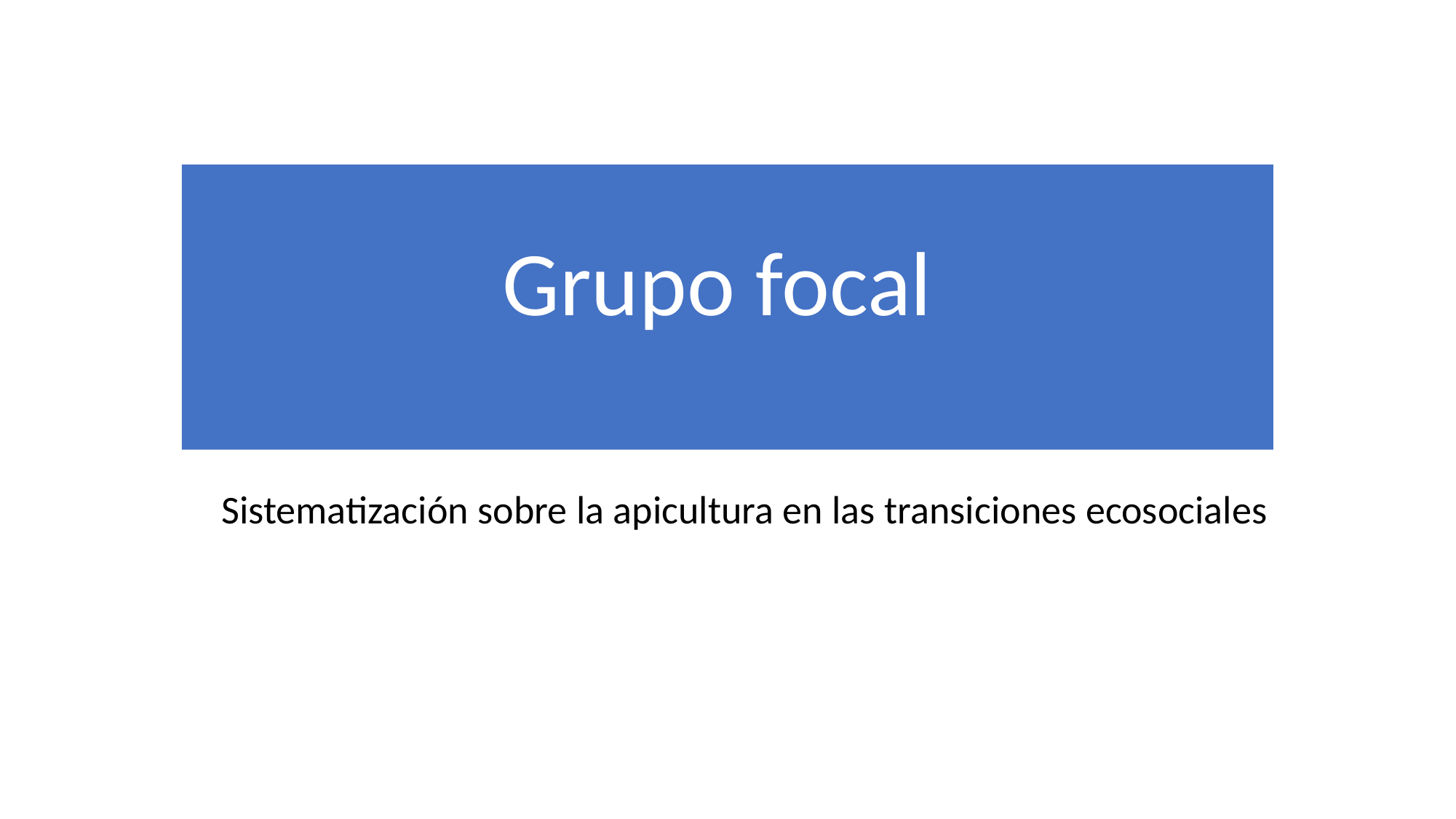

# Grupo focal
Sistematización sobre la apicultura en las transiciones ecosociales